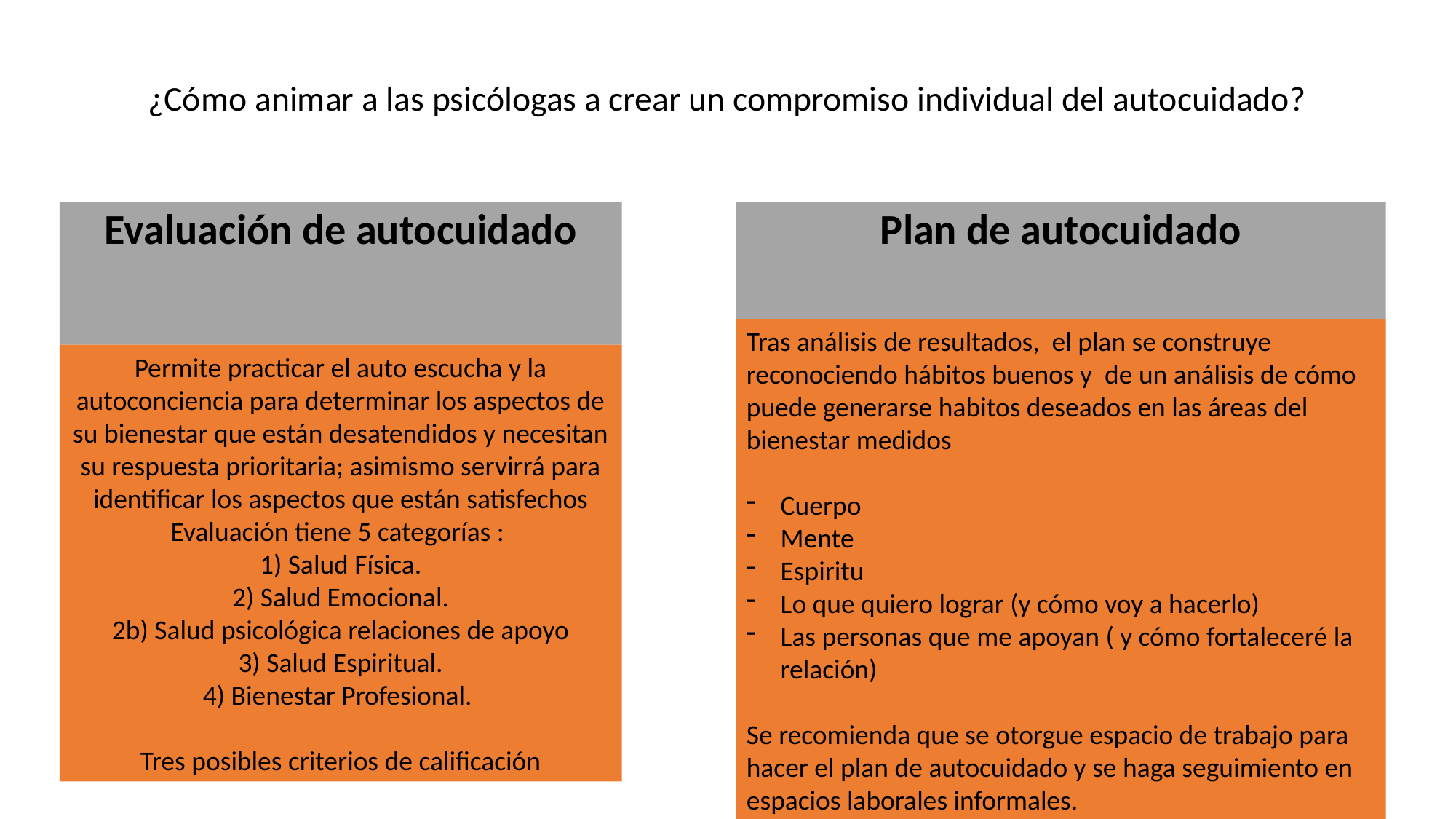

# ¿Cómo animar a las psicólogas a crear un compromiso individual del autocuidado?
Plan de autocuidado
Evaluación de autocuidado
Tras análisis de resultados,  el plan se construye reconociendo hábitos buenos y  de un análisis de cómo puede generarse habitos deseados en las áreas del bienestar medidos

Cuerpo
Mente
Espiritu
Lo que quiero lograr (y cómo voy a hacerlo)
Las personas que me apoyan ( y cómo fortaleceré la relación)

Se recomienda que se otorgue espacio de trabajo para hacer el plan de autocuidado y se haga seguimiento en espacios laborales informales.
Permite practicar el auto escucha y la autoconciencia para determinar los aspectos de su bienestar que están desatendidos y necesitan su respuesta prioritaria; asimismo servirrá para identificar los aspectos que están satisfechos
Evaluación tiene 5 categorías :
1) Salud Física.
2) Salud Emocional.
2b) Salud psicológica relaciones de apoyo
3) Salud Espiritual.
4) Bienestar Profesional.

Tres posibles criterios de calificación